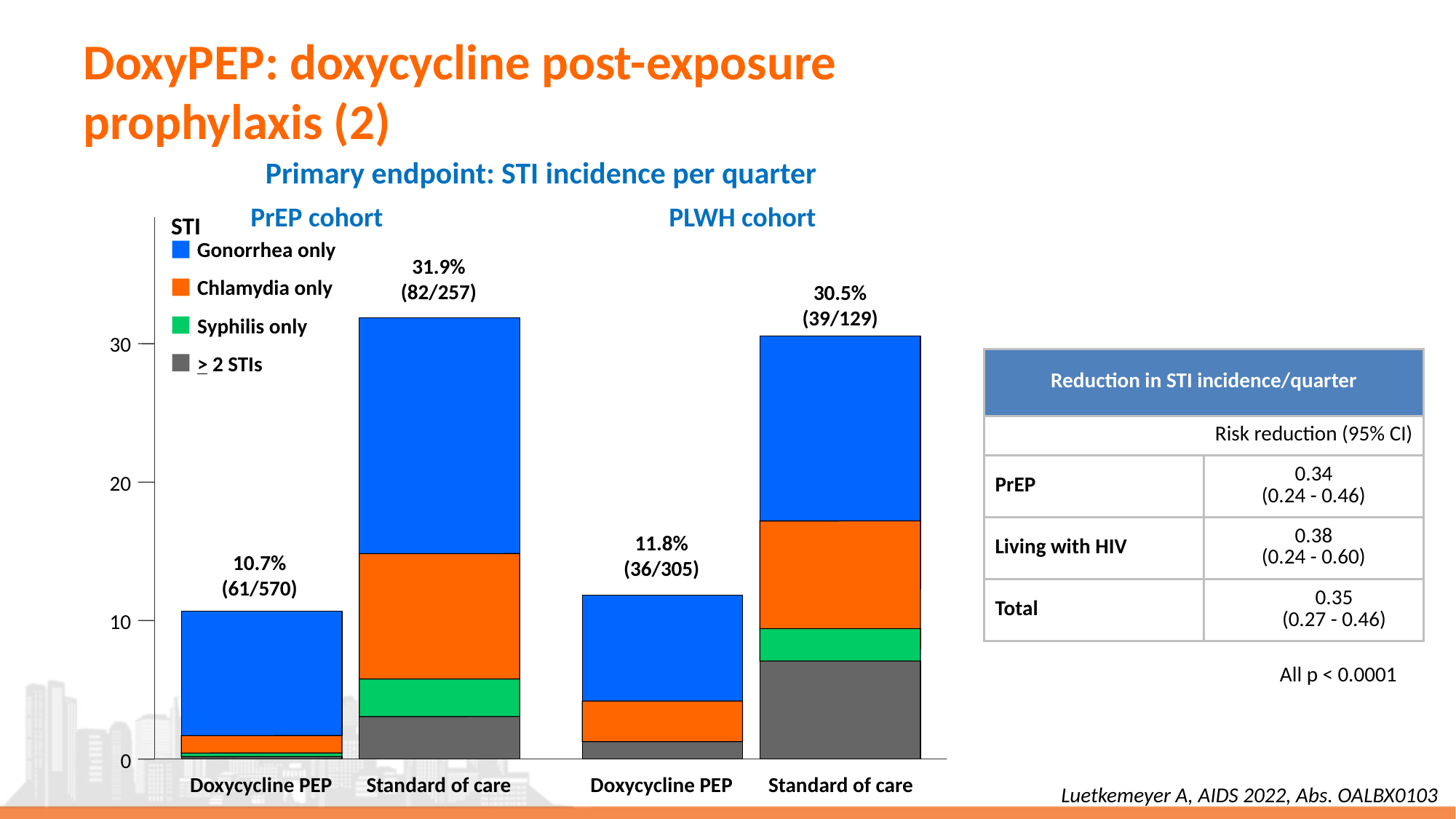

# DoxyPEP: doxycycline post-exposure prophylaxis (2)
Primary endpoint: STI incidence per quarter
PrEP cohort
PLWH cohort
STI

Gonorrhea only
31.9%
(82/257)
Chlamydia only
30.5%
(39/129)
Syphilis only
30
> 2 STIs
20
11.8%
(36/305)
10.7%
(61/570)
10
0
| Reduction in STI incidence/quarter |  |
| --- | --- |
| Risk reduction (95% CI) |  |
| PrEP | 0.34 (0.24 - 0.46) |
| Living with HIV | 0.38 (0.24 - 0.60) |
| Total | 0.35 (0.27 - 0.46) |
All p < 0.0001
Doxycycline PEP
Standard of care
Doxycycline PEP
Standard of care
Luetkemeyer A, AIDS 2022, Abs. OALBX0103